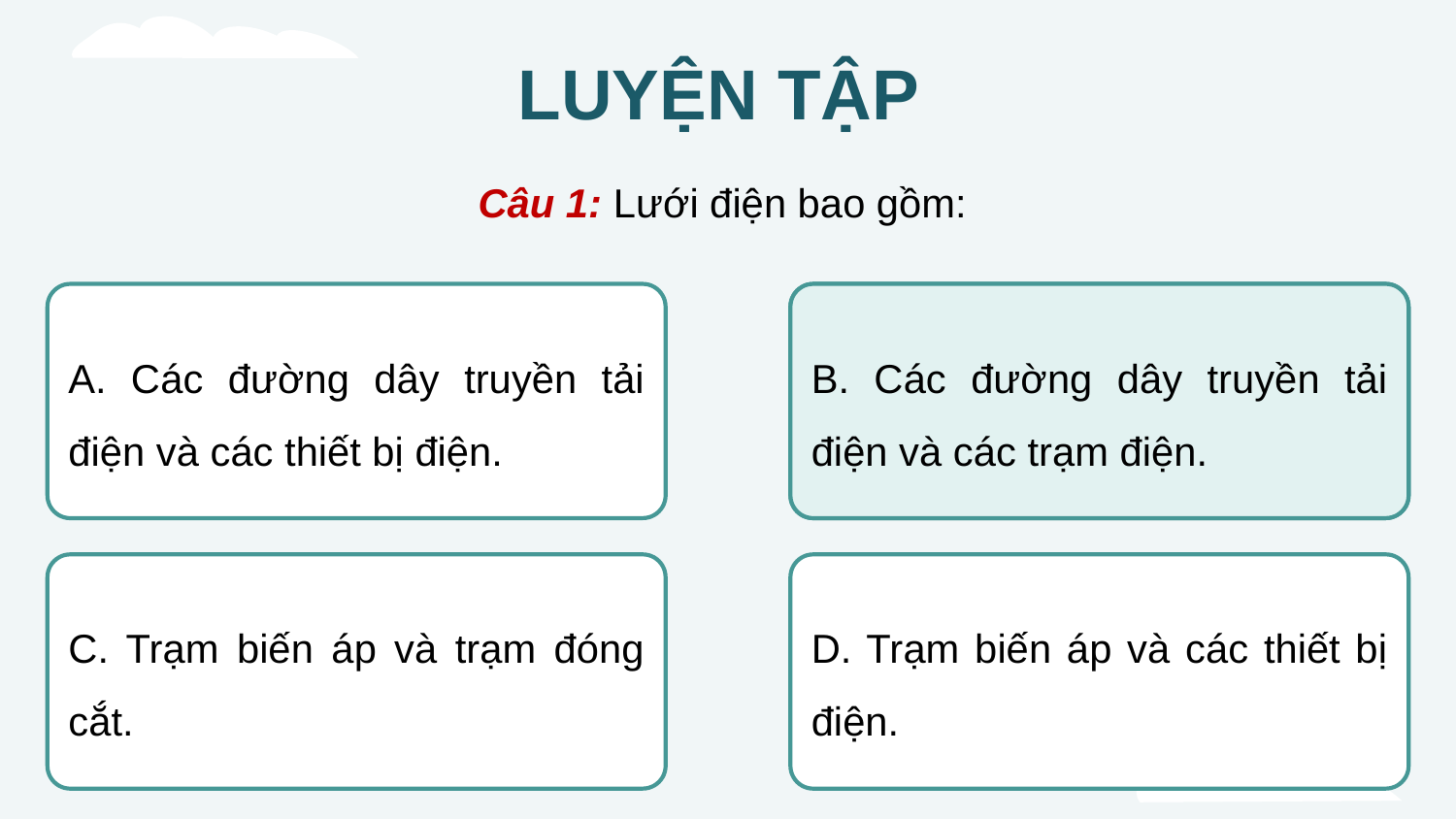

LUYỆN TẬP
Câu 1: Lưới điện bao gồm:
A. Các đường dây truyền tải điện và các thiết bị điện.
B. Các đường dây truyền tải điện và các trạm điện.
B. Các đường dây truyền tải điện và các trạm điện.
C. Trạm biến áp và trạm đóng cắt.
D. Trạm biến áp và các thiết bị điện.